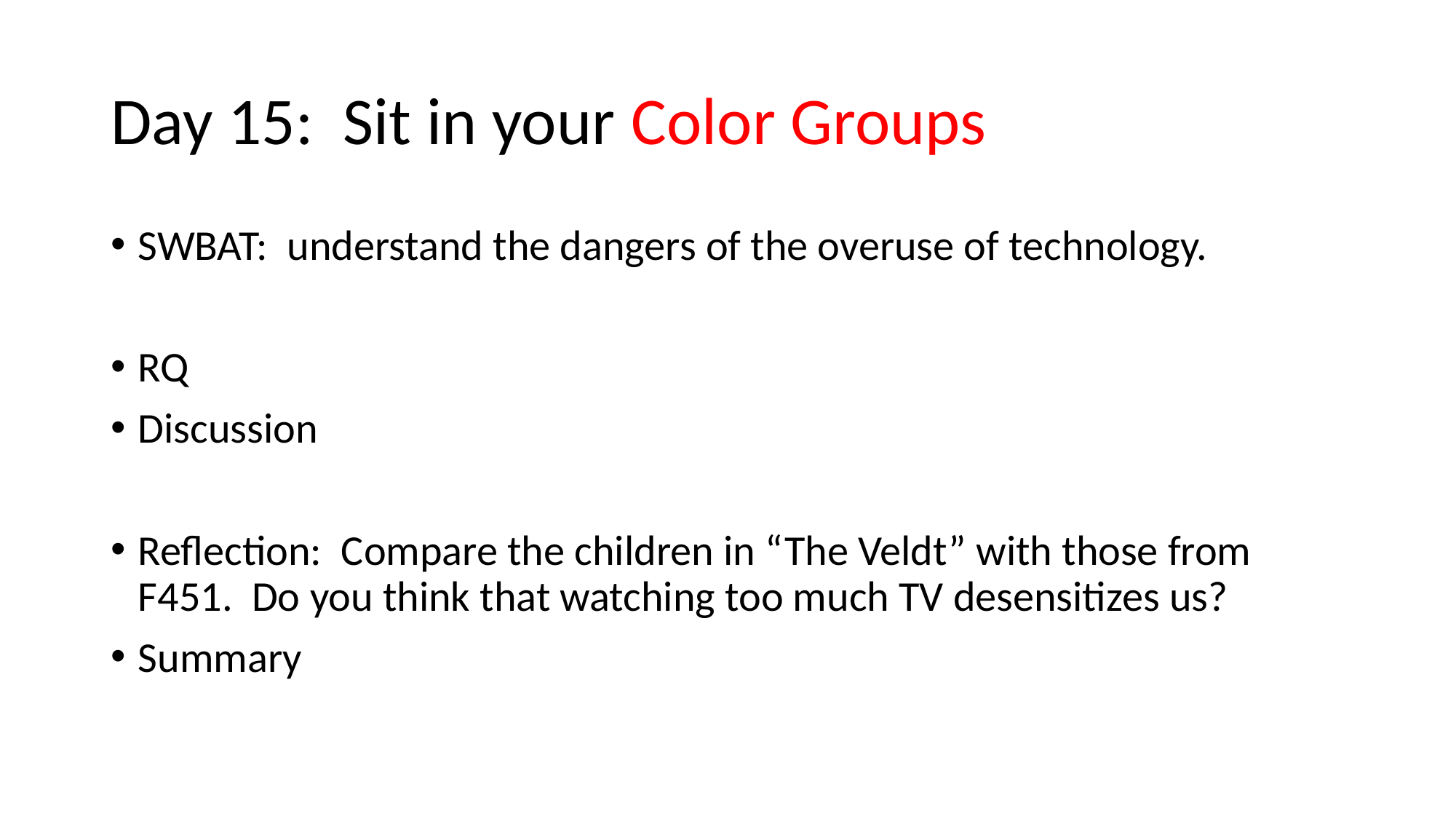

# Day 15:  Sit in your Color Groups
SWBAT:  understand the dangers of the overuse of technology.

RQ
Discussion

Reflection:  Compare the children in “The Veldt” with those from F451.  Do you think that watching too much TV desensitizes us?
Summary